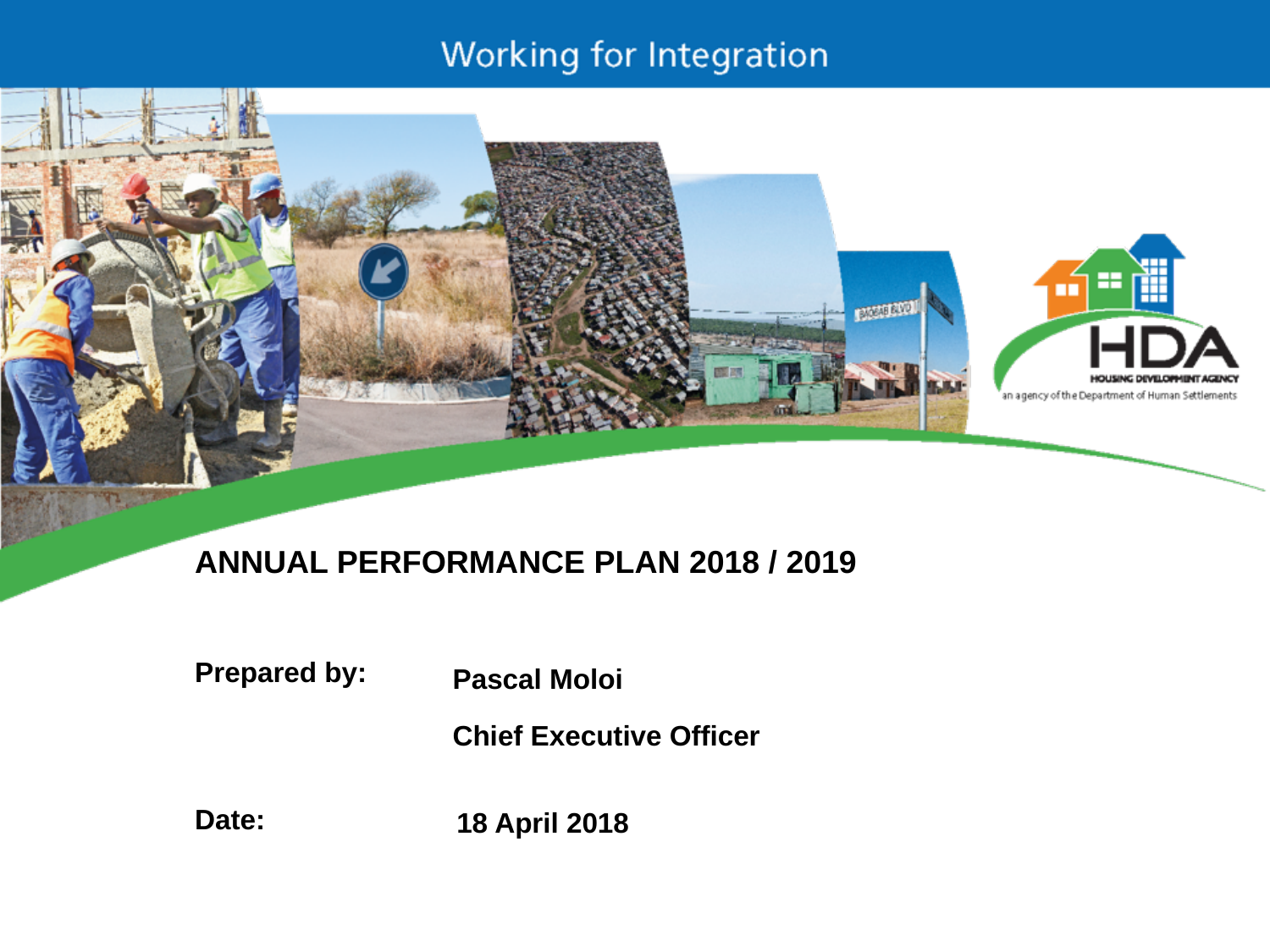

ANNUAL PERFORMANCE PLAN 2018 / 2019

Pascal Moloi
Chief Executive Officer

Prepared by:

Date:

18 April 2018